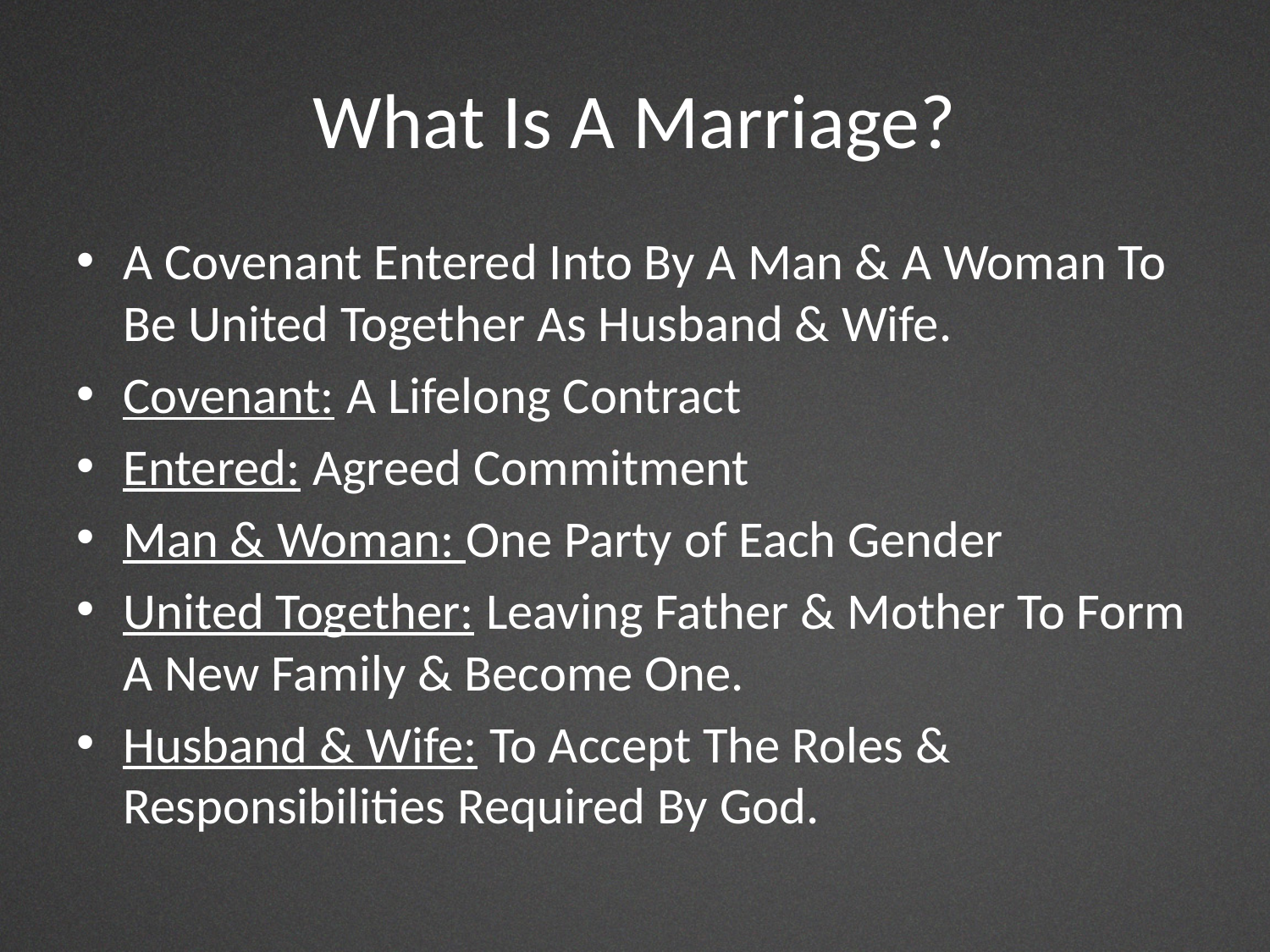

# What Is A Marriage?
A Covenant Entered Into By A Man & A Woman To Be United Together As Husband & Wife.
Covenant: A Lifelong Contract
Entered: Agreed Commitment
Man & Woman: One Party of Each Gender
United Together: Leaving Father & Mother To Form A New Family & Become One.
Husband & Wife: To Accept The Roles & Responsibilities Required By God.